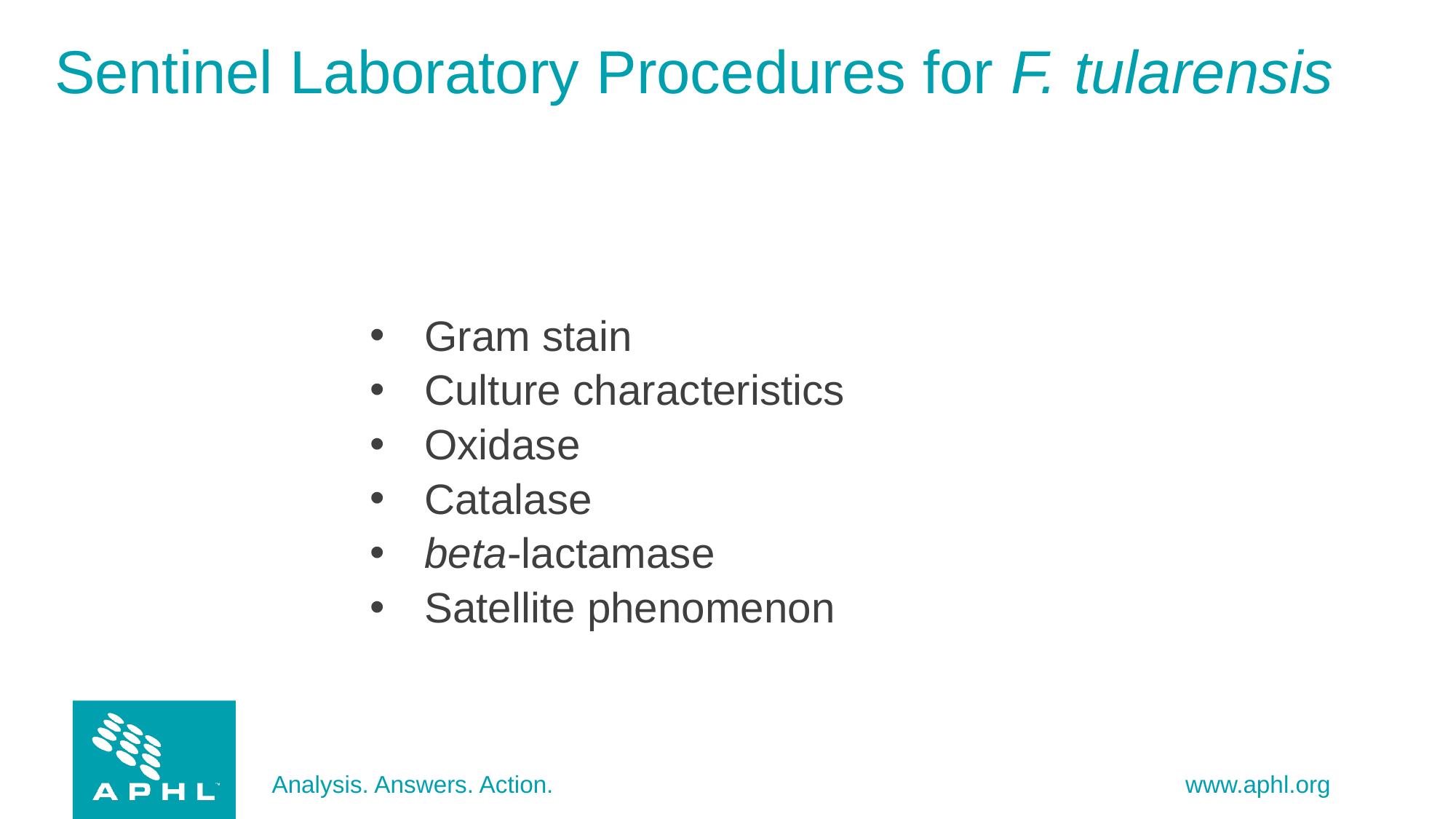

# Sentinel Laboratory Procedures for F. tularensis
Gram stain
Culture characteristics
Oxidase
Catalase
beta-lactamase
Satellite phenomenon